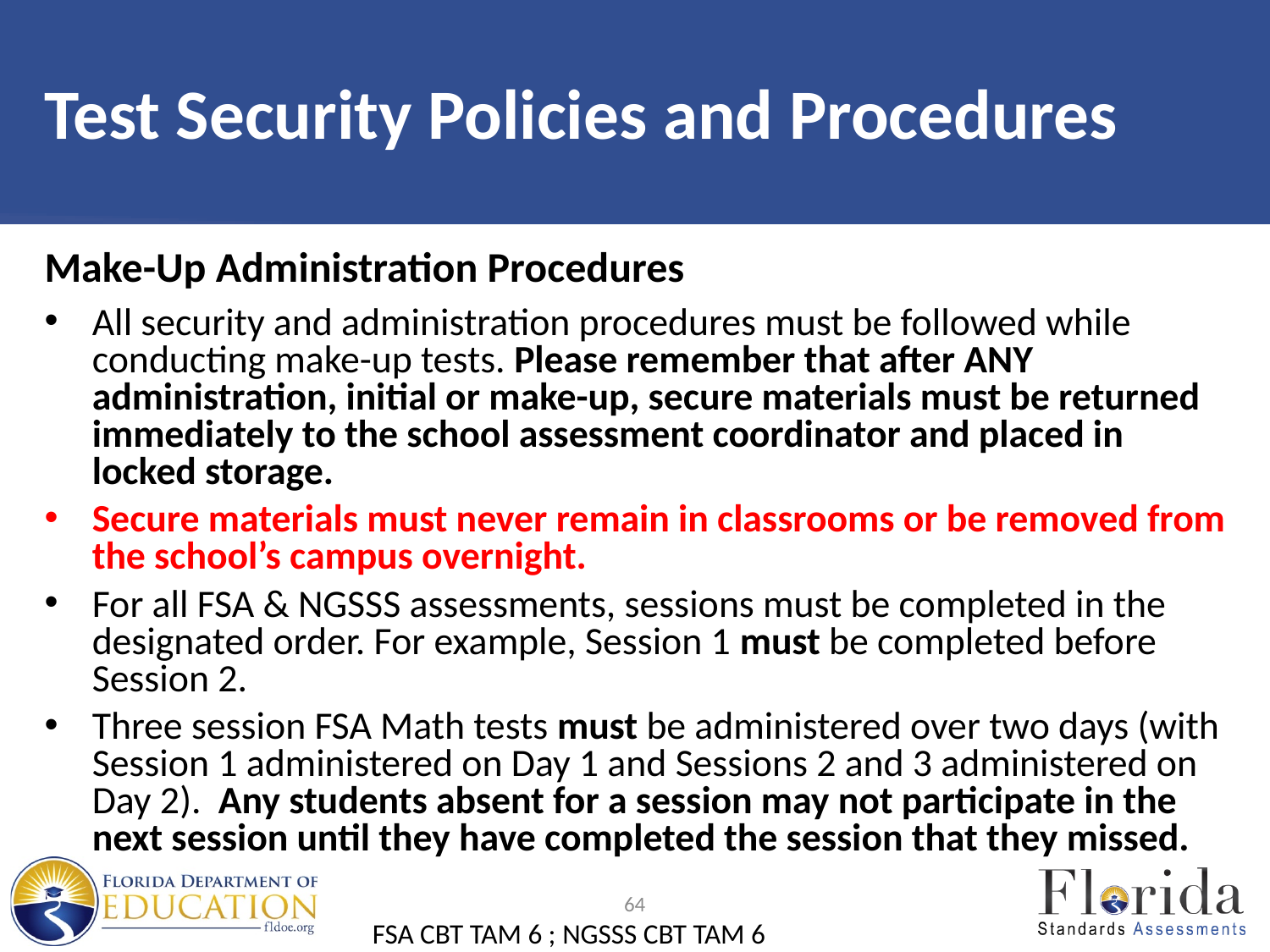

# Test Security Policies and Procedures
Make-Up Administration Procedures
All security and administration procedures must be followed while conducting make-up tests. Please remember that after ANY administration, initial or make-up, secure materials must be returned immediately to the school assessment coordinator and placed in locked storage.
Secure materials must never remain in classrooms or be removed from the school’s campus overnight.
For all FSA & NGSSS assessments, sessions must be completed in the designated order. For example, Session 1 must be completed before Session 2.
Three session FSA Math tests must be administered over two days (with Session 1 administered on Day 1 and Sessions 2 and 3 administered on Day 2).  Any students absent for a session may not participate in the next session until they have completed the session that they missed.
64
FSA CBT TAM 6 ; NGSSS CBT TAM 6